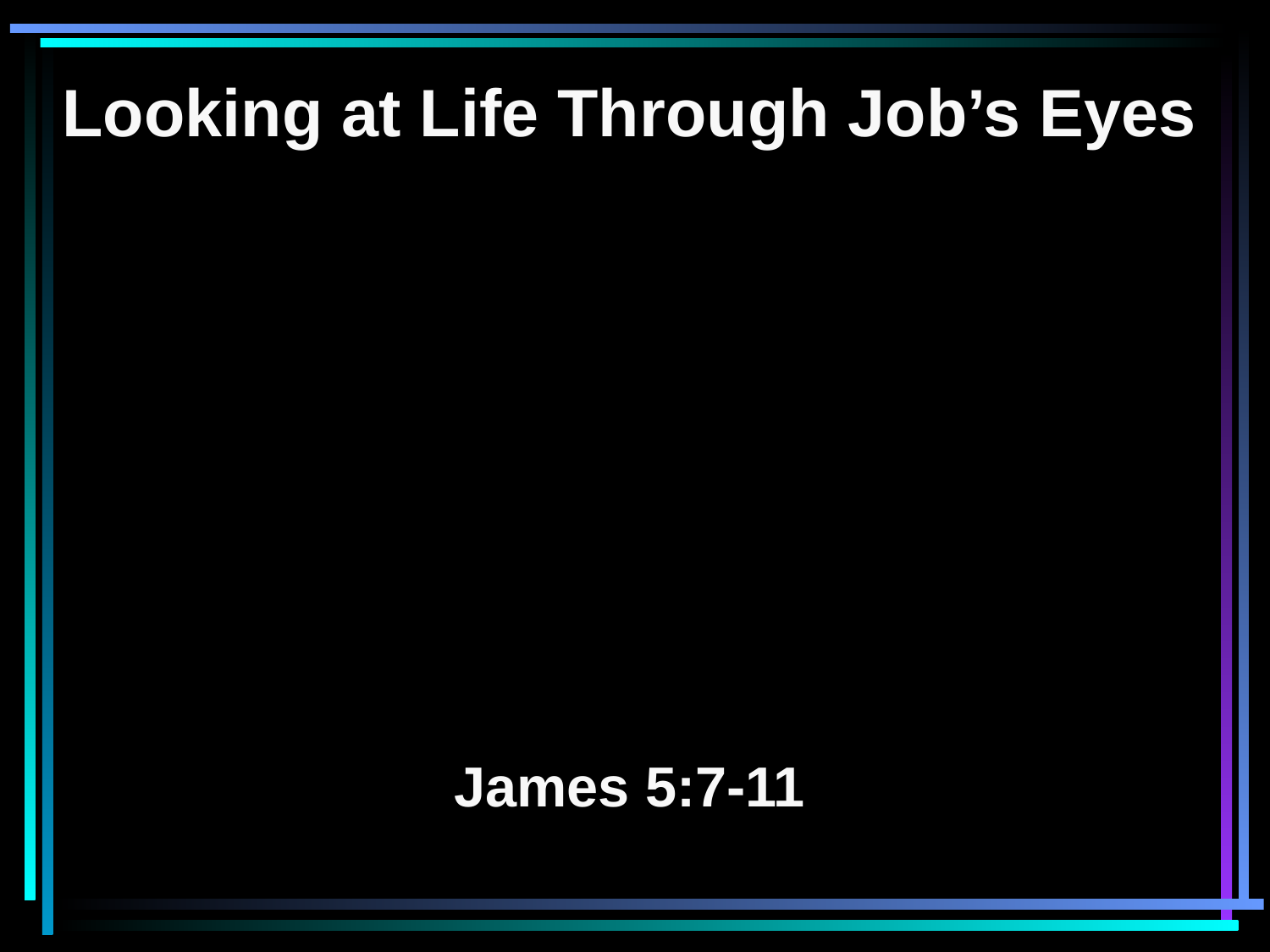

Looking at Life Through Job’s Eyes

James 5:7-11